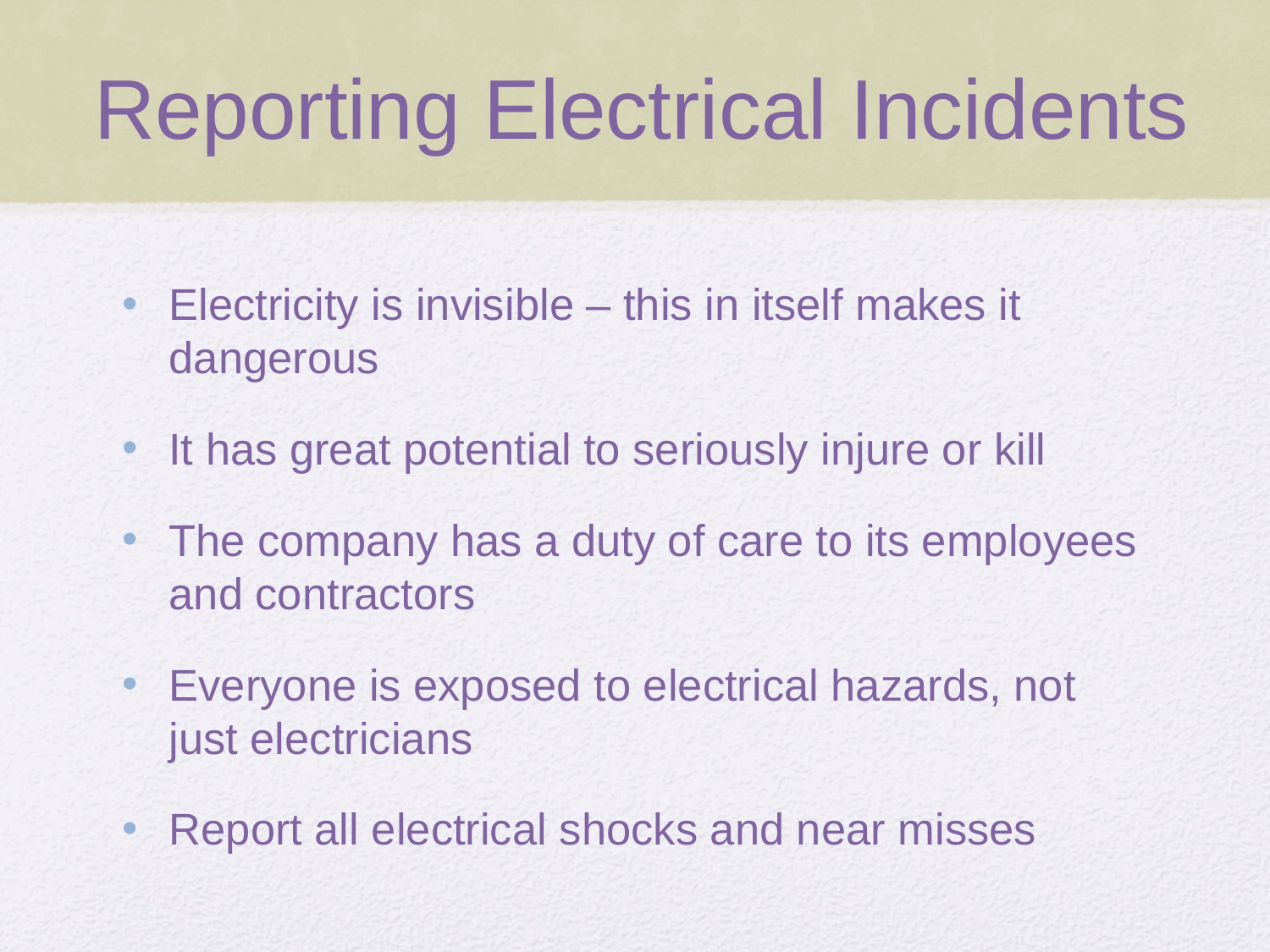

# Reporting Electrical Incidents
Electricity is invisible – this in itself makes it dangerous
It has great potential to seriously injure or kill
The company has a duty of care to its employees and contractors
Everyone is exposed to electrical hazards, not just electricians
Report all electrical shocks and near misses